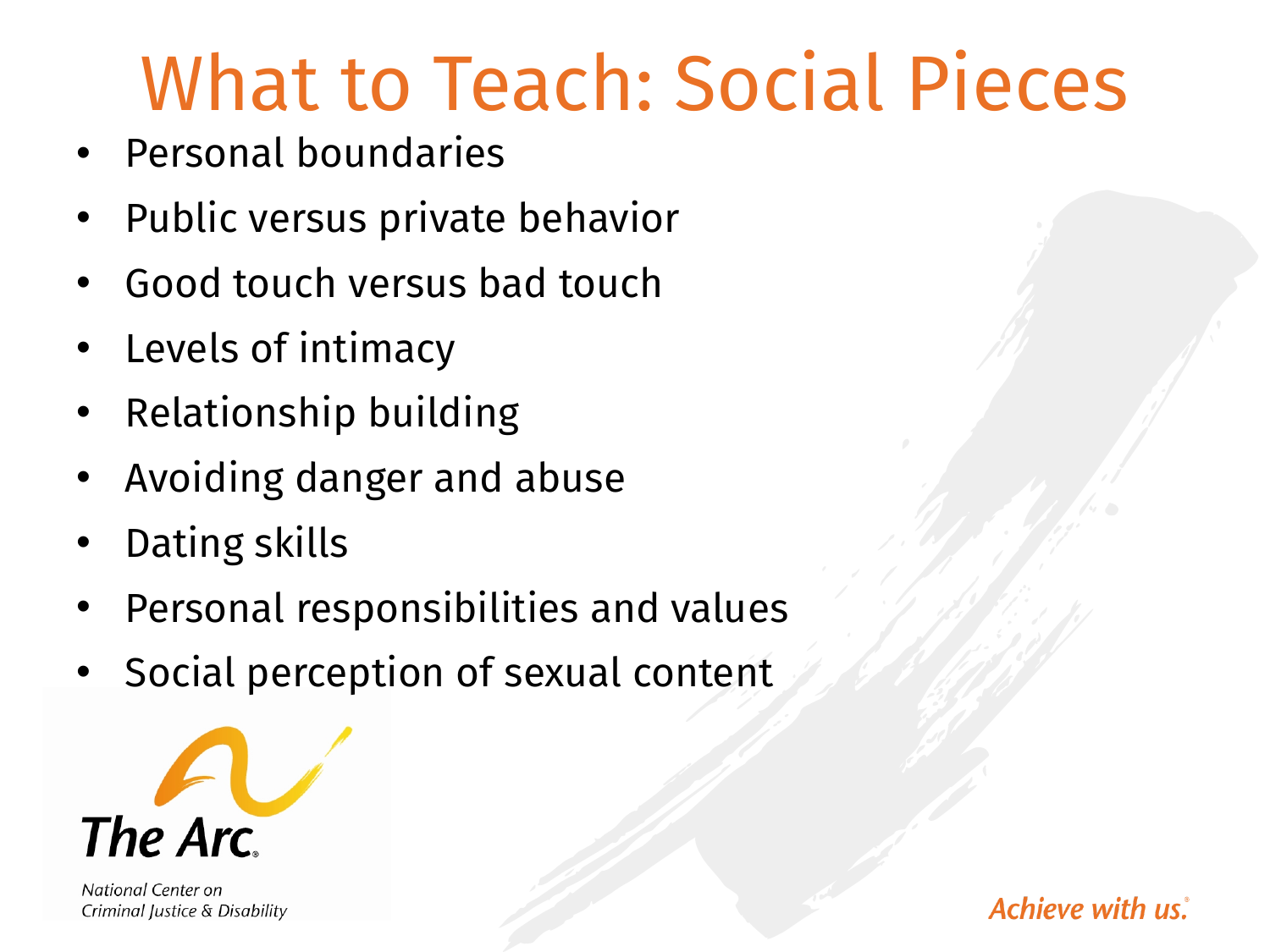

# What to Teach: Social Pieces
Personal boundaries
Public versus private behavior
Good touch versus bad touch
Levels of intimacy
Relationship building
Avoiding danger and abuse
Dating skills
Personal responsibilities and values
Social perception of sexual content